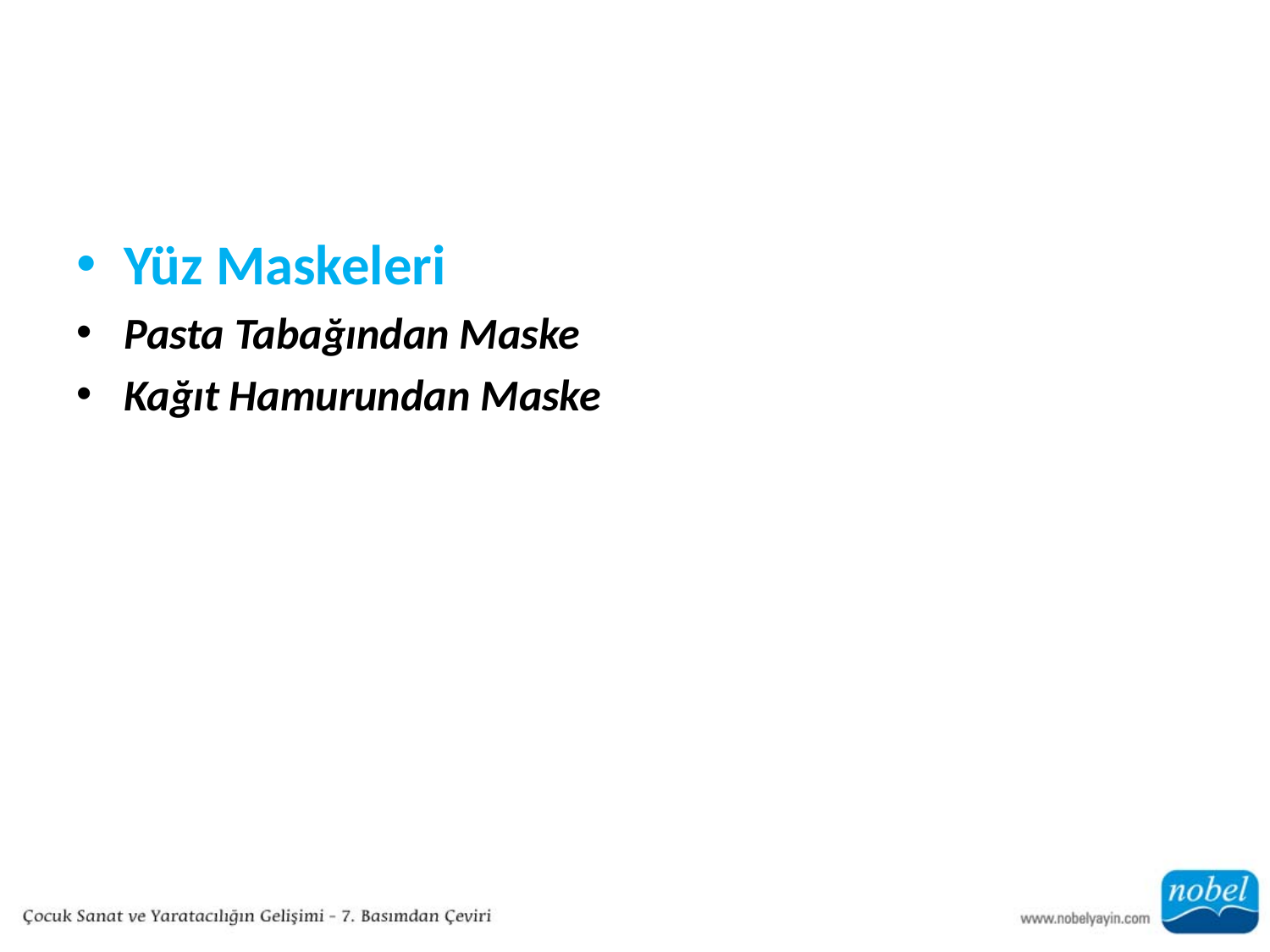

#
Yüz Maskeleri
Pasta Tabağından Maske
Kağıt Hamurundan Maske